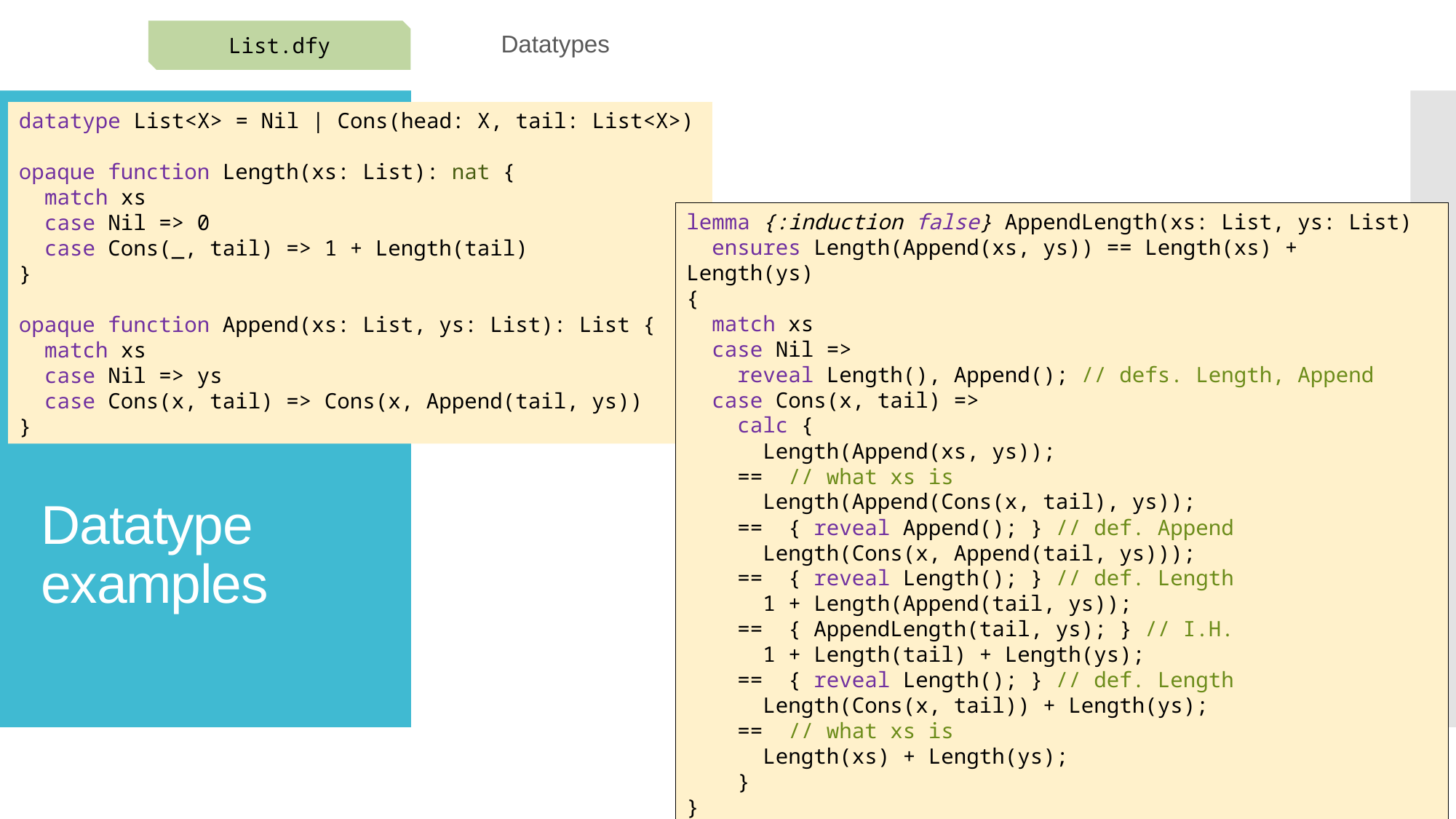

List.dfy
Datatypes
datatype List<X> = Nil | Cons(head: X, tail: List<X>)

opaque function Length(xs: List): nat {
  match xs
  case Nil => 0
  case Cons(_, tail) => 1 + Length(tail)
}

opaque function Append(xs: List, ys: List): List {
  match xs
  case Nil => ys
  case Cons(x, tail) => Cons(x, Append(tail, ys))
}
# Datatype examples
lemma {:induction false} AppendLength(xs: List, ys: List)
  ensures Length(Append(xs, ys)) == Length(xs) + Length(ys)
{
  match xs
  case Nil =>
    reveal Length(), Append(); // defs. Length, Append
  case Cons(x, tail) =>
    calc {
      Length(Append(xs, ys));
    ==  // what xs is
      Length(Append(Cons(x, tail), ys));
    ==  { reveal Append(); } // def. Append
      Length(Cons(x, Append(tail, ys)));
    ==  { reveal Length(); } // def. Length
      1 + Length(Append(tail, ys));
    ==  { AppendLength(tail, ys); } // I.H.
      1 + Length(tail) + Length(ys);
    ==  { reveal Length(); } // def. Length
      Length(Cons(x, tail)) + Length(ys);
    ==  // what xs is
      Length(xs) + Length(ys);
    }
}